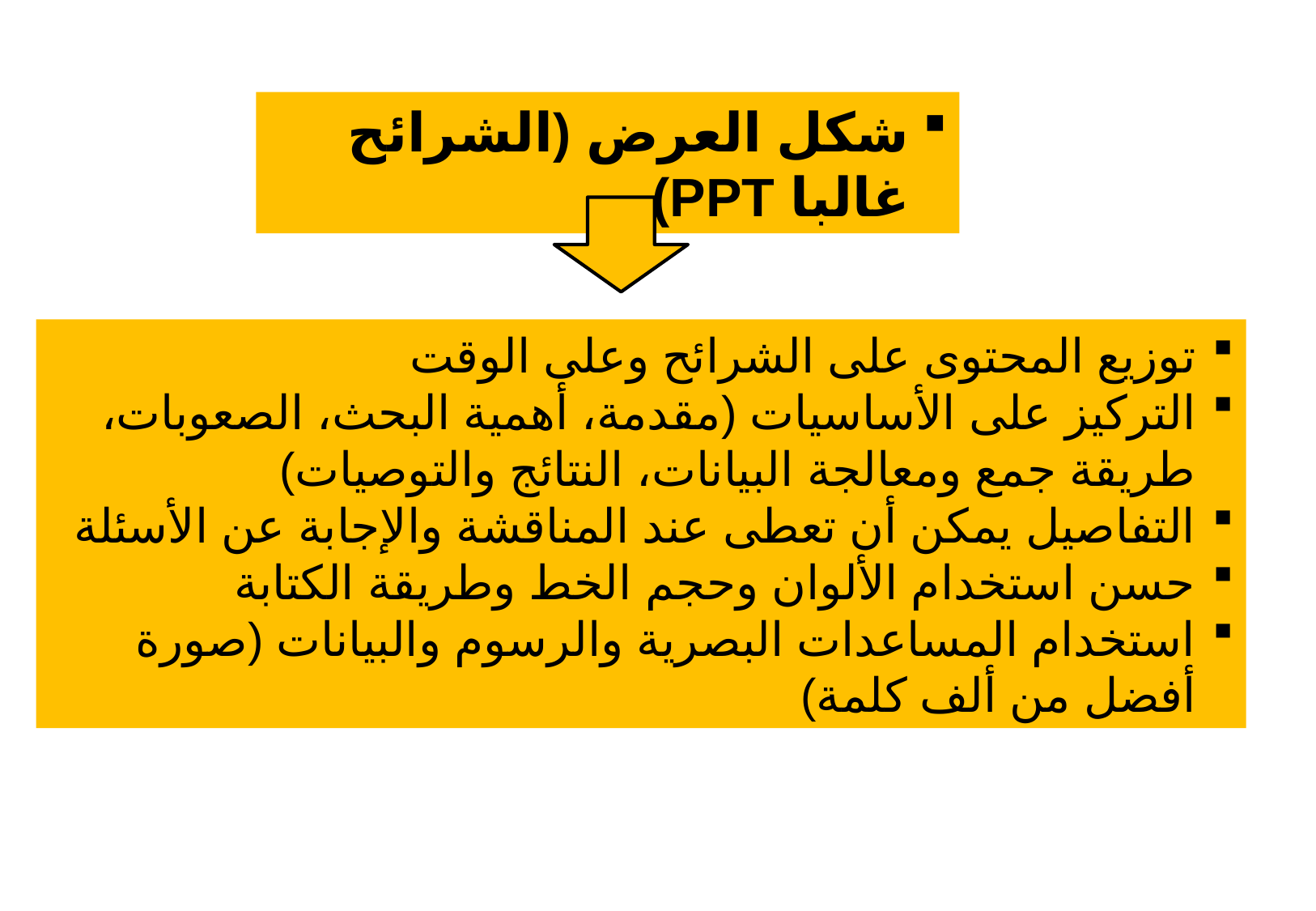

شكل العرض (الشرائح غالبا PPT)

توزيع المحتوى على الشرائح وعلى الوقت
التركيز على الأساسيات (مقدمة، أهمية البحث، الصعوبات، طريقة جمع ومعالجة البيانات، النتائج والتوصيات)
التفاصيل يمكن أن تعطى عند المناقشة والإجابة عن الأسئلة
حسن استخدام الألوان وحجم الخط وطريقة الكتابة
استخدام المساعدات البصرية والرسوم والبيانات (صورة أفضل من ألف كلمة)
12